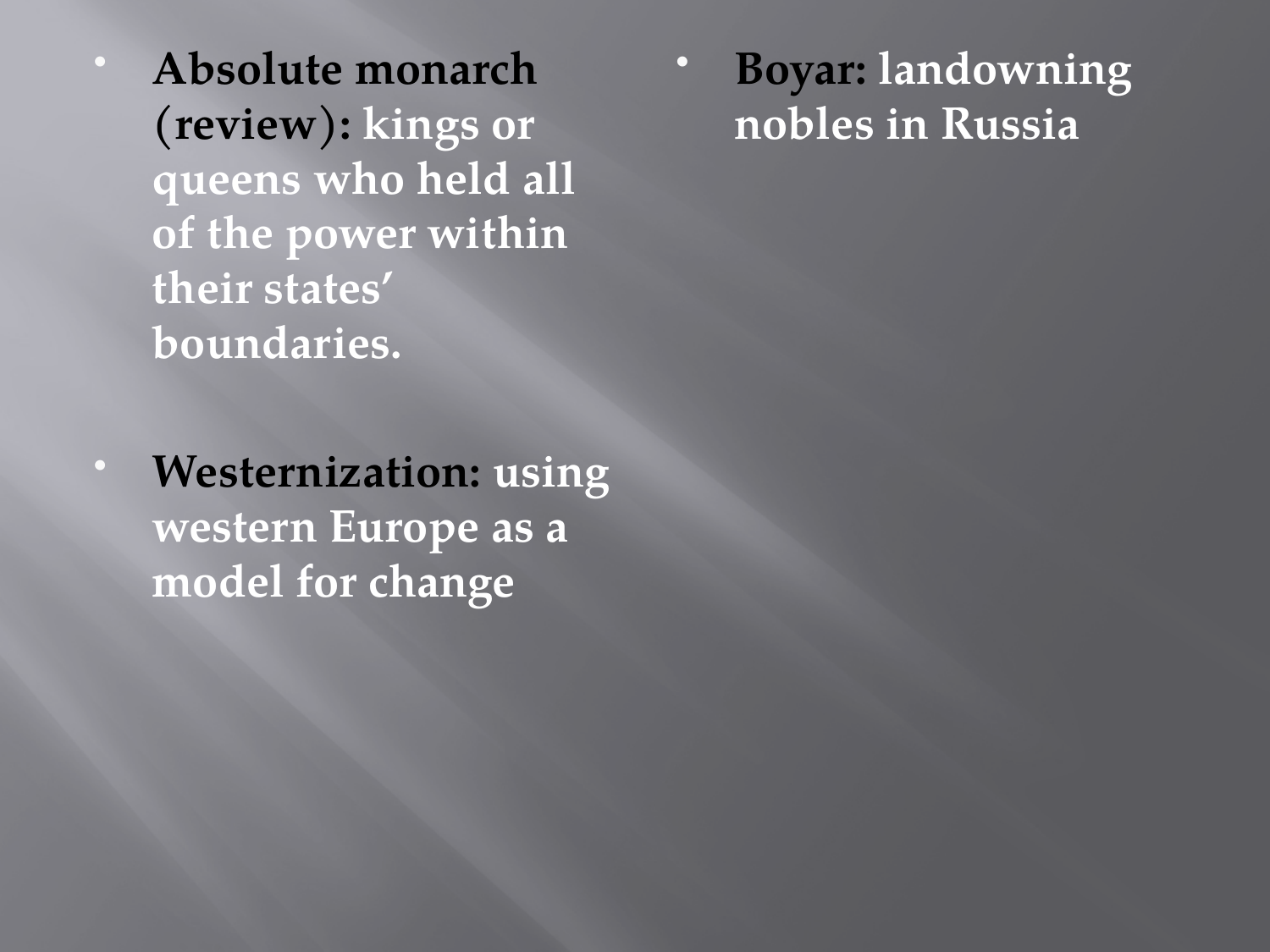

Absolute monarch (review): kings or queens who held all of the power within their states’ boundaries.

Westernization: using western Europe as a model for change

Boyar: landowning nobles in Russia